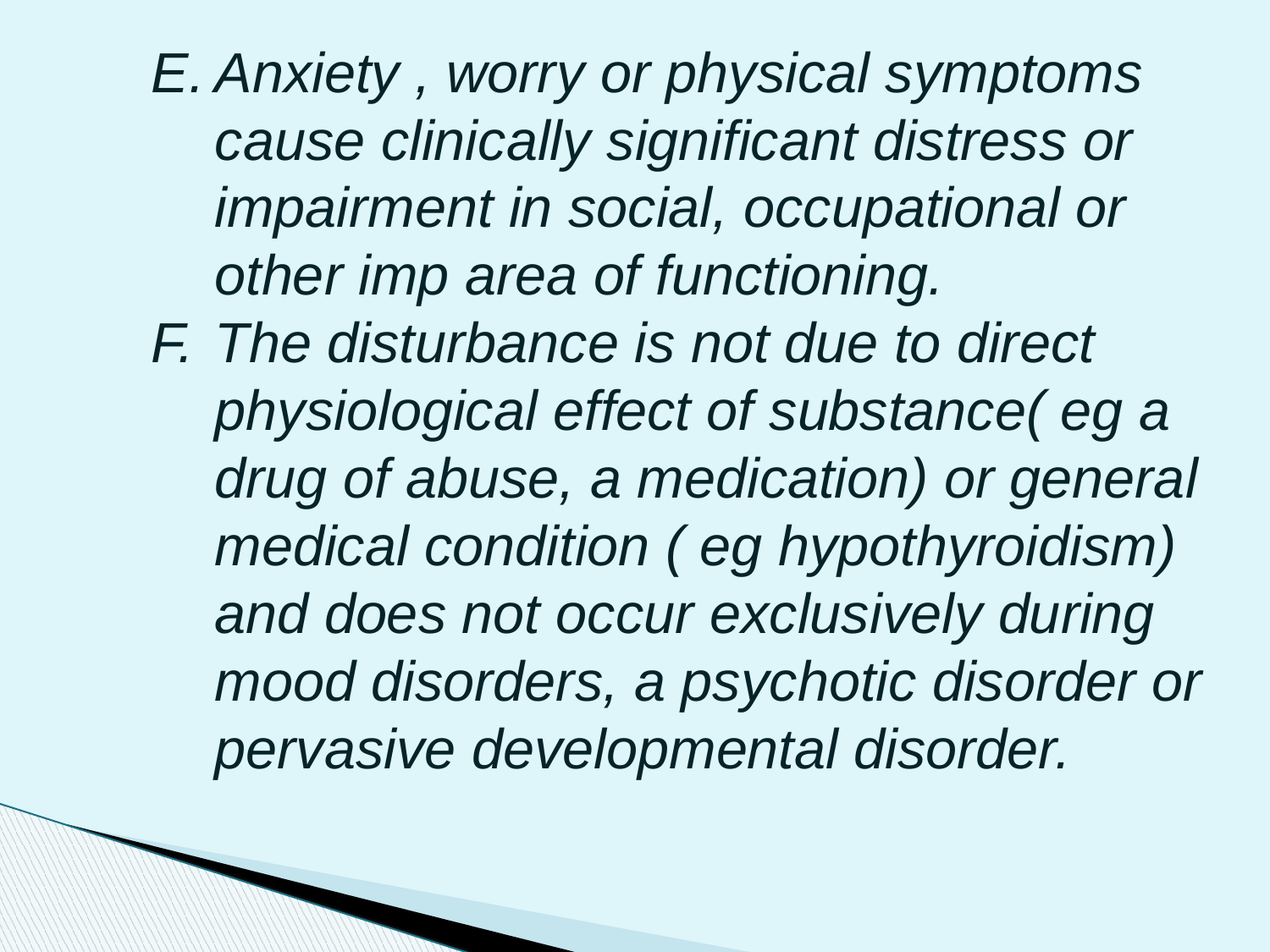

Anxiety , worry or physical symptoms cause clinically significant distress or impairment in social, occupational or other imp area of functioning.
The disturbance is not due to direct physiological effect of substance( eg a drug of abuse, a medication) or general medical condition ( eg hypothyroidism) and does not occur exclusively during mood disorders, a psychotic disorder or pervasive developmental disorder.